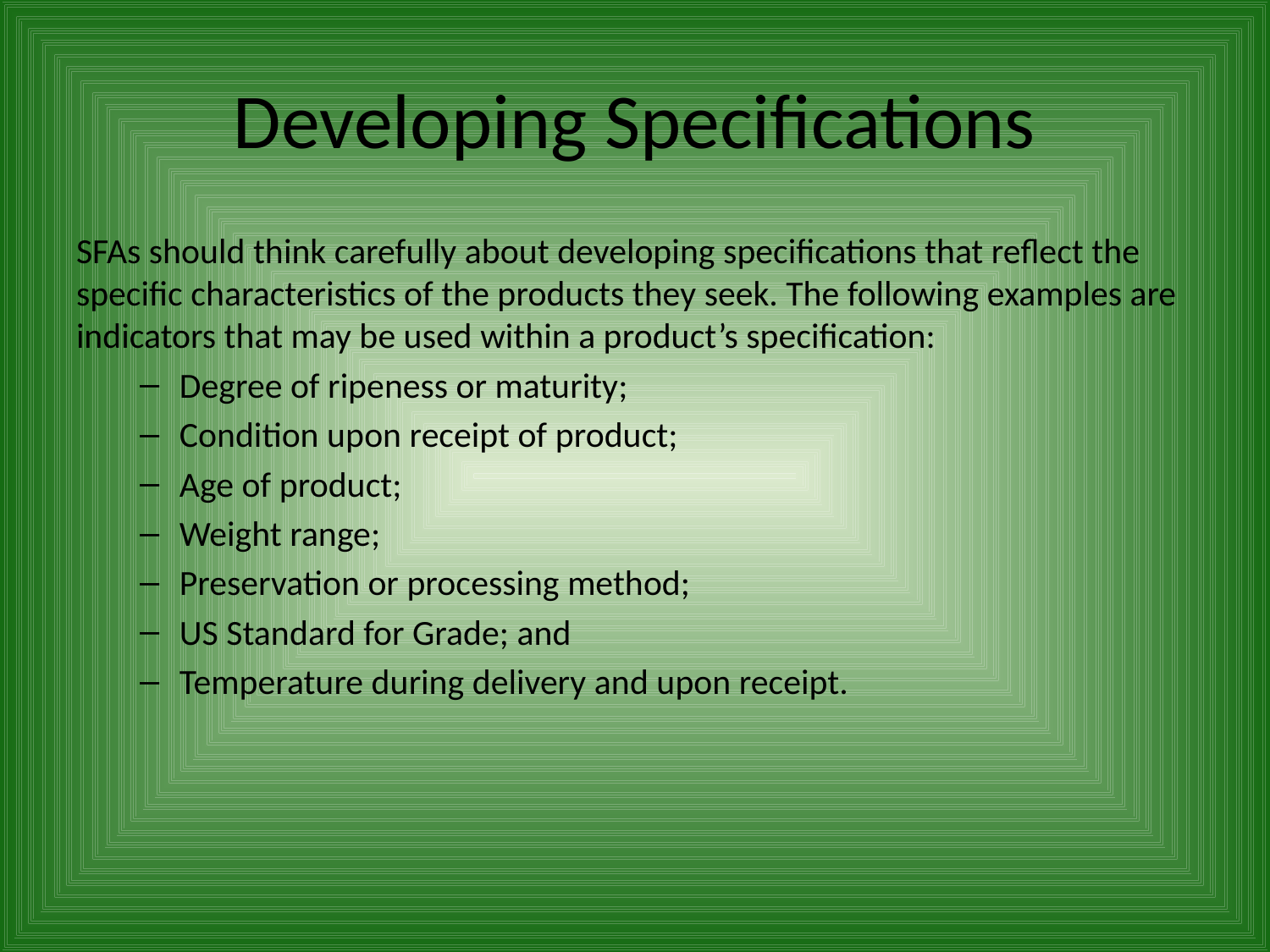

# Developing Specifications
SFAs should think carefully about developing specifications that reflect the specific characteristics of the products they seek. The following examples are indicators that may be used within a product’s specification:
Degree of ripeness or maturity;
Condition upon receipt of product;
Age of product;
Weight range;
Preservation or processing method;
US Standard for Grade; and
Temperature during delivery and upon receipt.